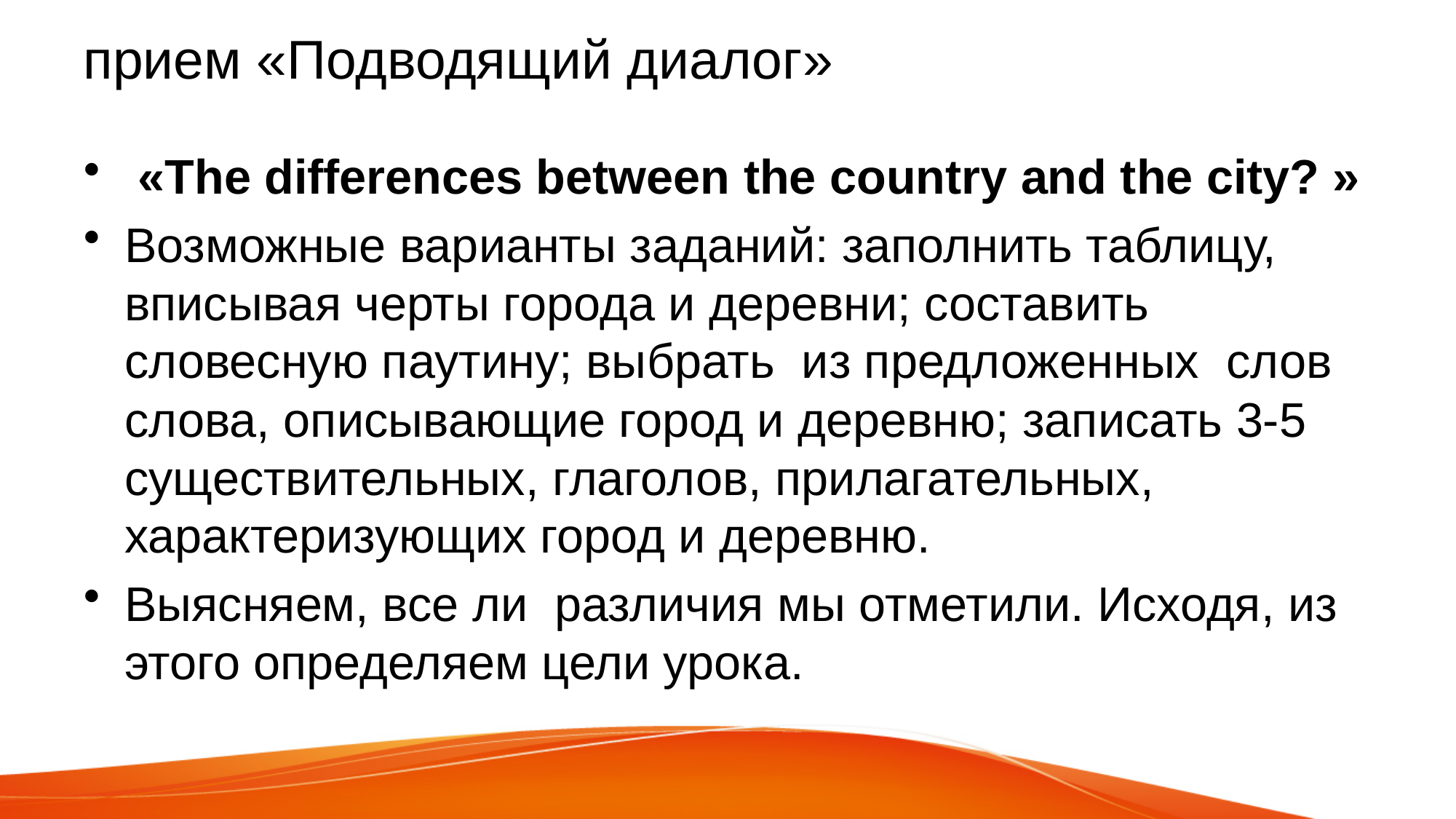

# прием «Подводящий диалог»
 «The differences between the country and the city? »
Возможные варианты заданий: заполнить таблицу, вписывая черты города и деревни; составить словесную паутину; выбрать  из предложенных  слов слова, описывающие город и деревню; записать 3-5 существительных, глаголов, прилагательных, характеризующих город и деревню.
Выясняем, все ли  различия мы отметили. Исходя, из этого определяем цели урока.